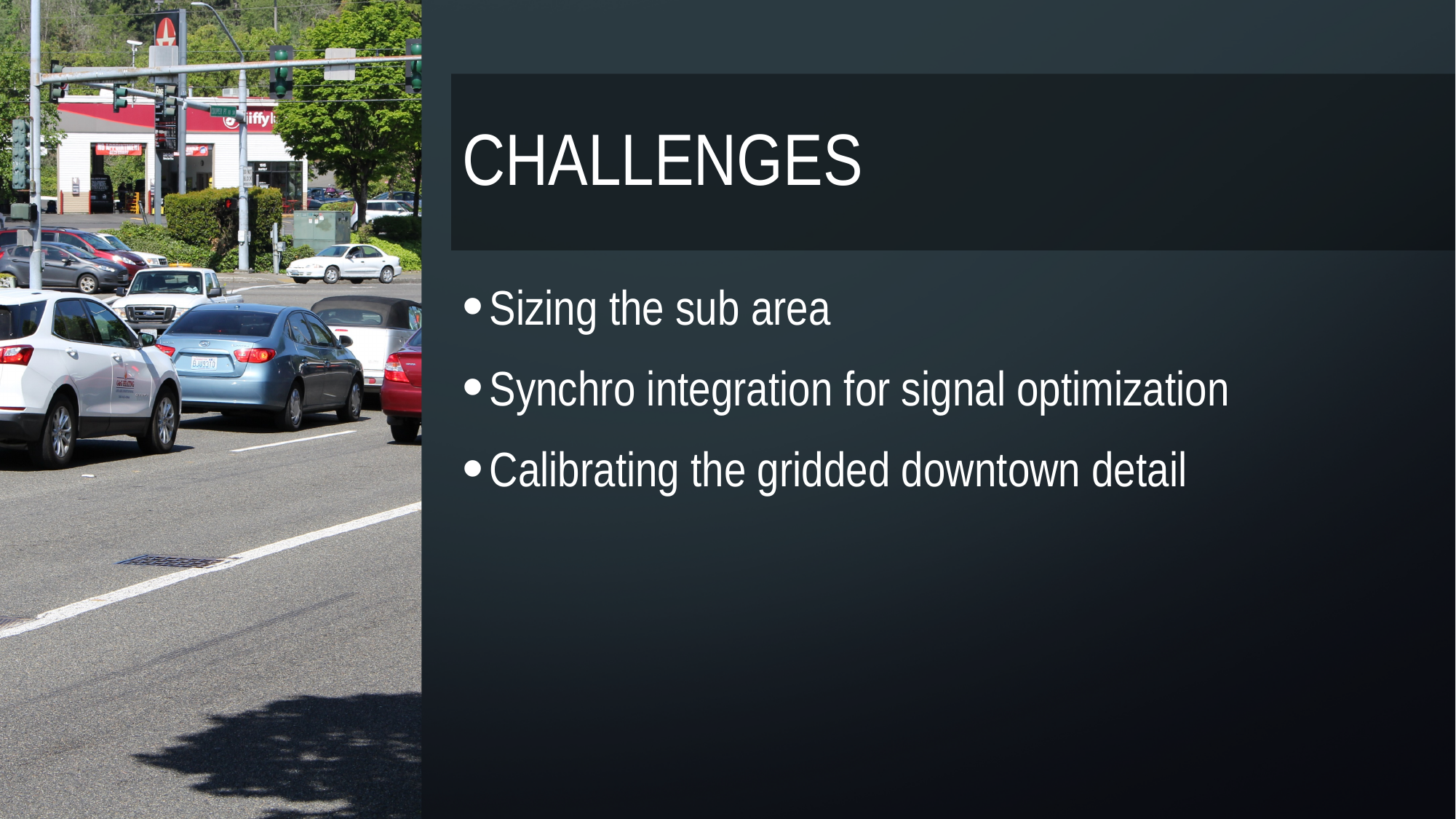

# Challenges
Sizing the sub area
Synchro integration for signal optimization
Calibrating the gridded downtown detail